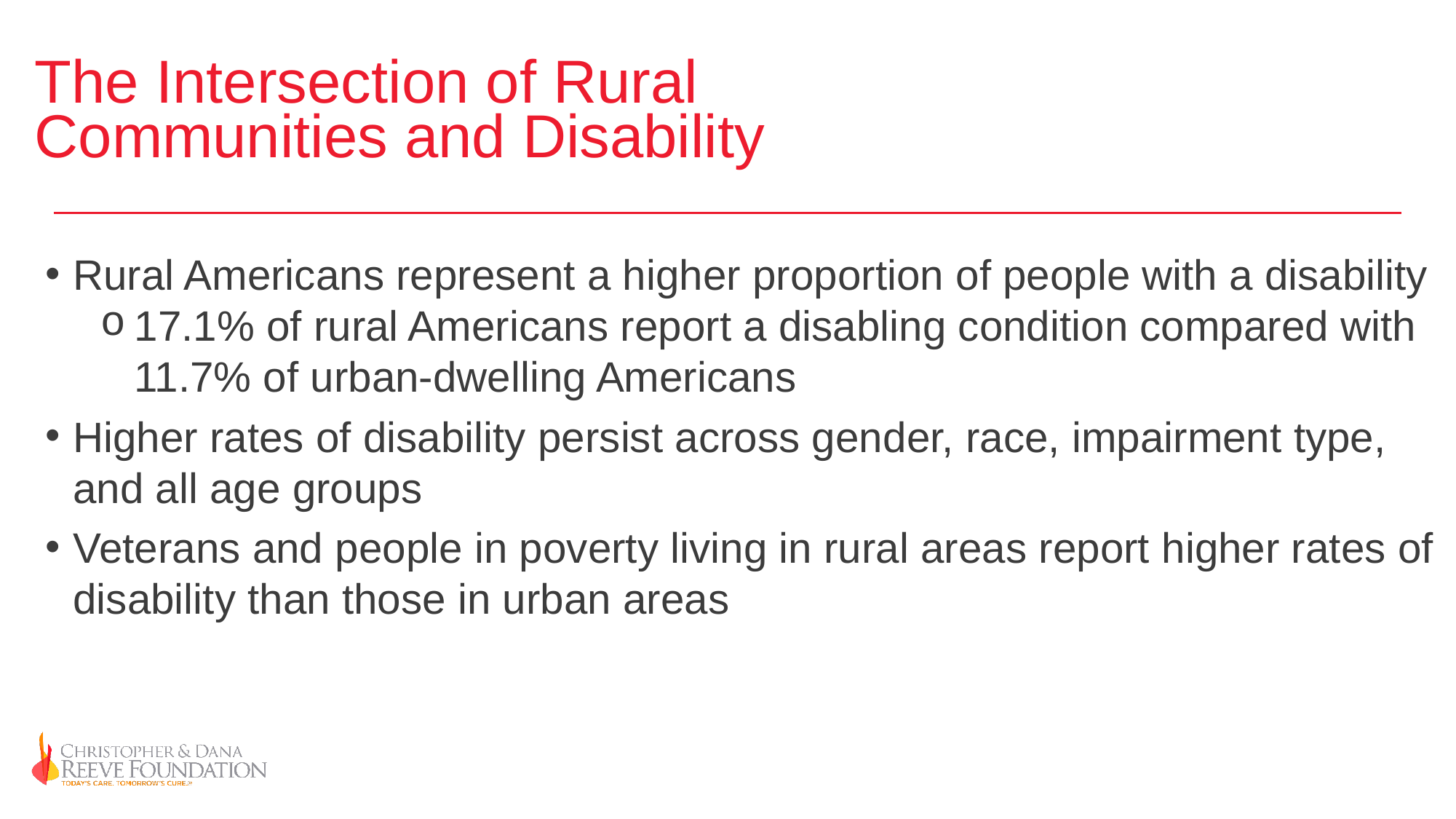

# The Intersection of Rural Communities and Disability
Rural Americans represent a higher proportion of people with a disability
17.1% of rural Americans report a disabling condition compared with 11.7% of urban-dwelling Americans
Higher rates of disability persist across gender, race, impairment type, and all age groups
Veterans and people in poverty living in rural areas report higher rates of disability than those in urban areas